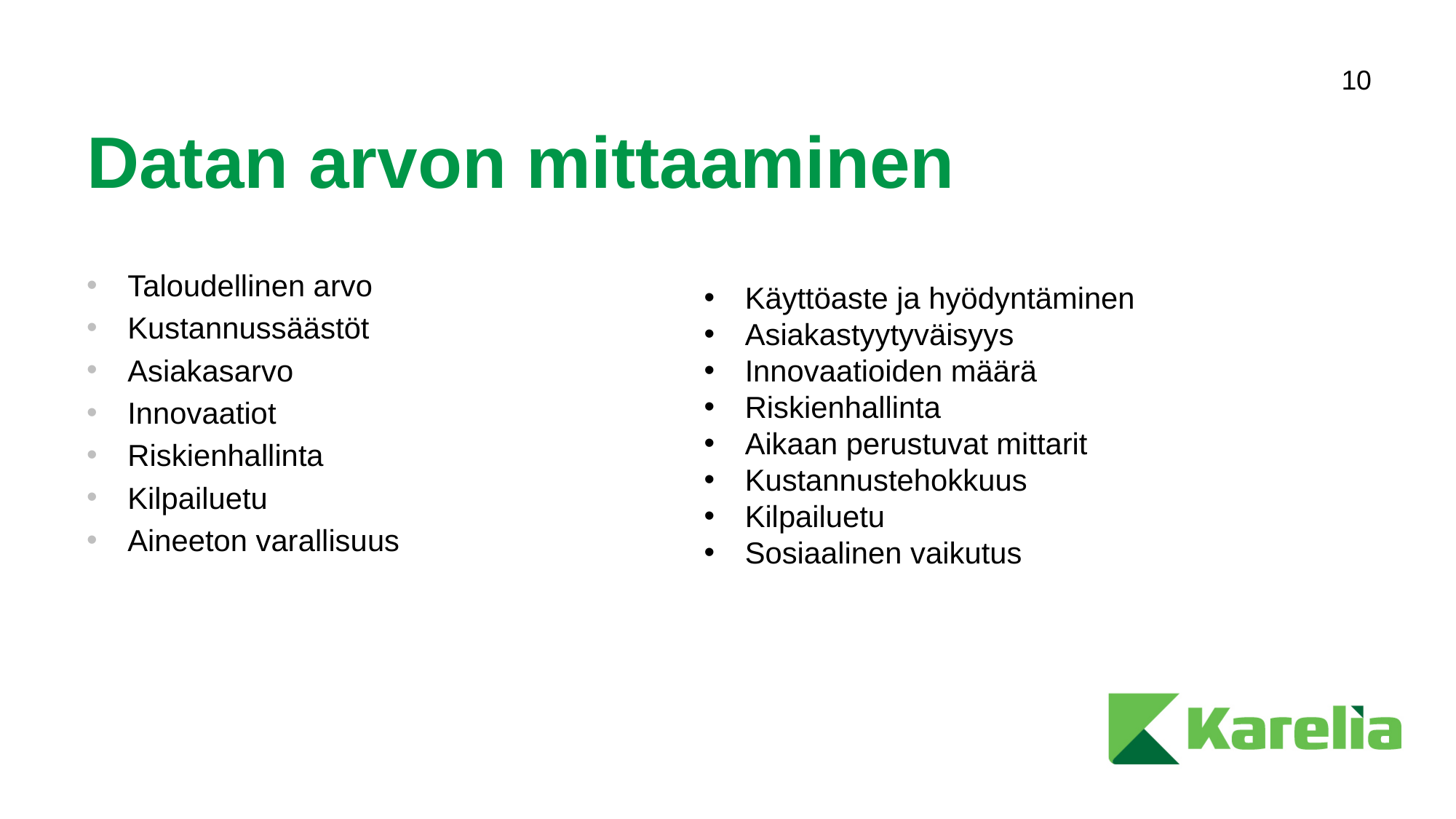

# Datan arvon mittaaminen
Taloudellinen arvo
Kustannussäästöt
Asiakasarvo
Innovaatiot
Riskienhallinta
Kilpailuetu
Aineeton varallisuus
Käyttöaste ja hyödyntäminen
Asiakastyytyväisyys
Innovaatioiden määrä
Riskienhallinta
Aikaan perustuvat mittarit
Kustannustehokkuus
Kilpailuetu
Sosiaalinen vaikutus